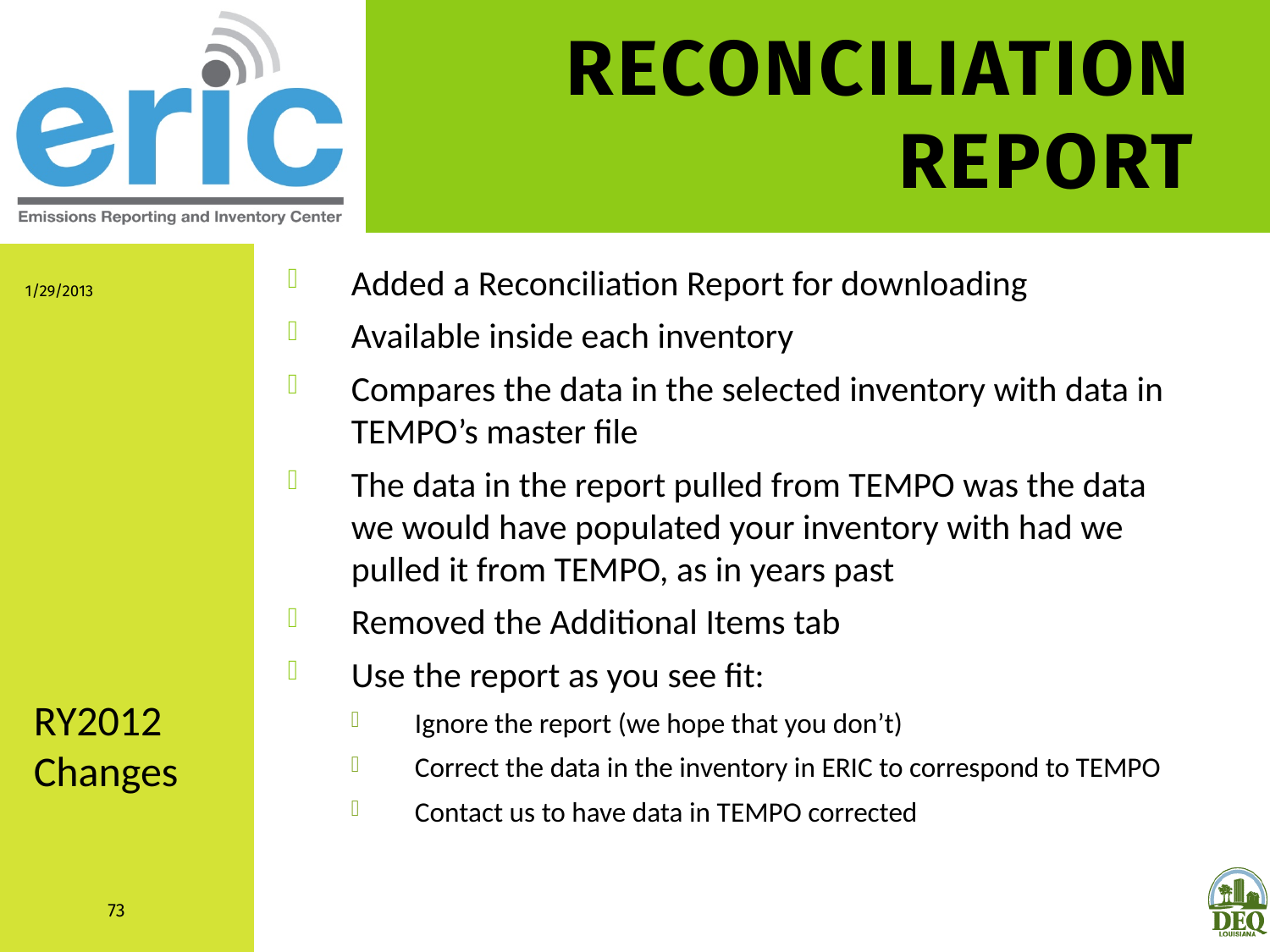

# Reconciliation Report
Added a Reconciliation Report for downloading
Available inside each inventory
Compares the data in the selected inventory with data in TEMPO’s master file
The data in the report pulled from TEMPO was the data we would have populated your inventory with had we pulled it from TEMPO, as in years past
Removed the Additional Items tab
Use the report as you see fit:
Ignore the report (we hope that you don’t)
Correct the data in the inventory in ERIC to correspond to TEMPO
Contact us to have data in TEMPO corrected

1/29/2013
RY2012 Changes
73